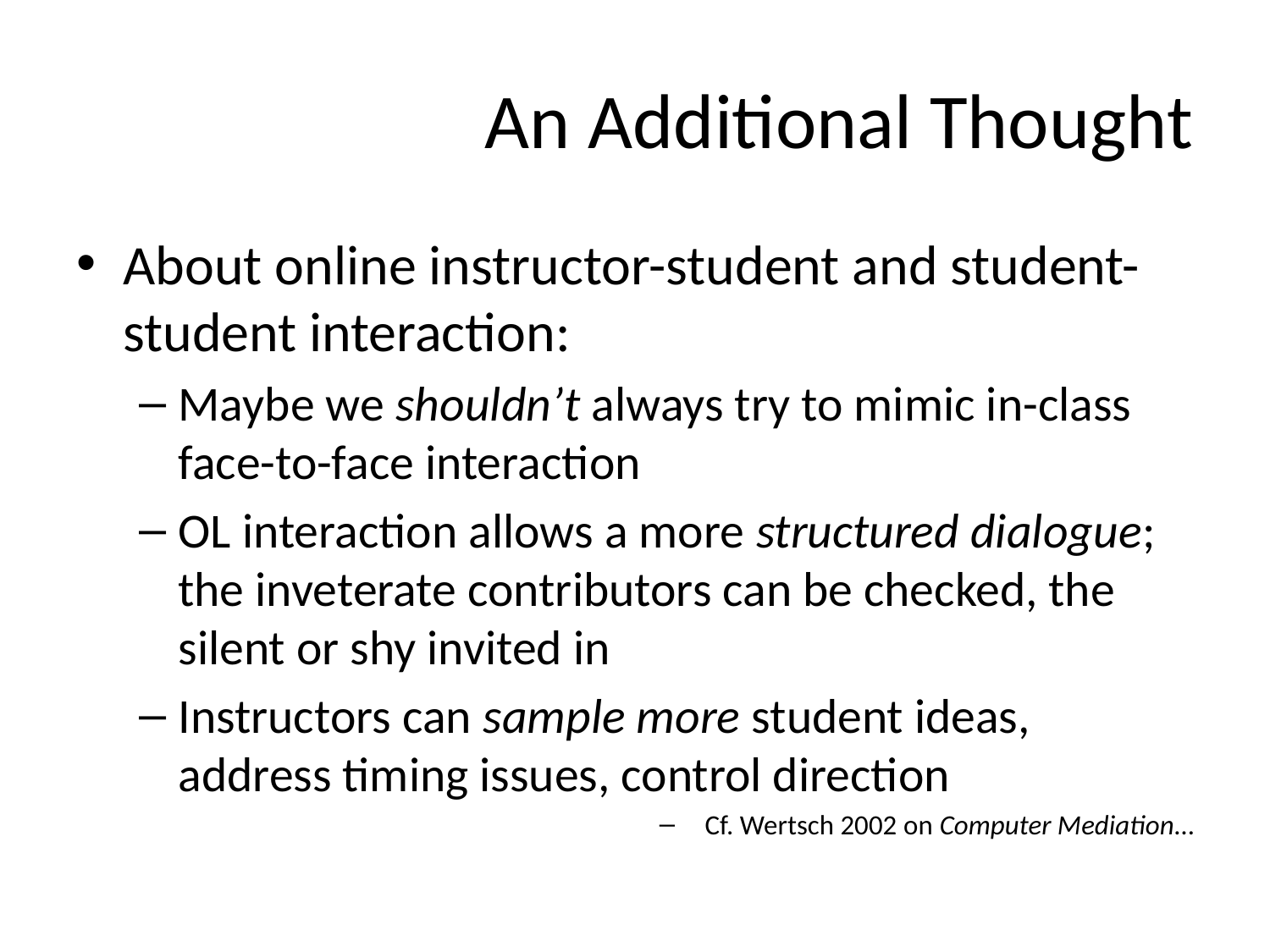

# An Additional Thought
About online instructor-student and student-student interaction:
Maybe we shouldn’t always try to mimic in-class face-to-face interaction
OL interaction allows a more structured dialogue; the inveterate contributors can be checked, the silent or shy invited in
Instructors can sample more student ideas, address timing issues, control direction
Cf. Wertsch 2002 on Computer Mediation…